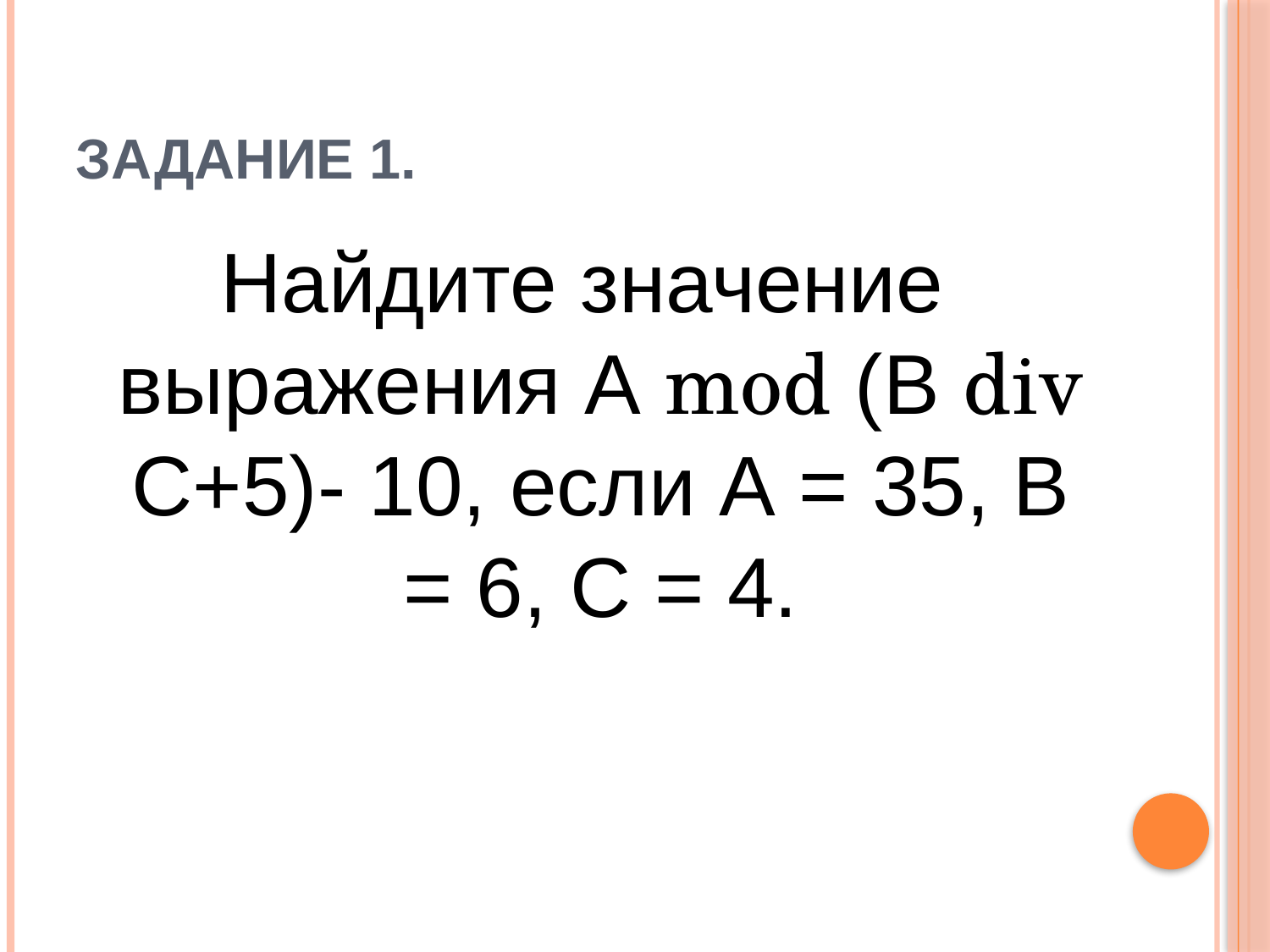

# Задание 1.
Найдите значение выражения А mod (В div С+5)- 10, если А = 35, В = 6, С = 4.